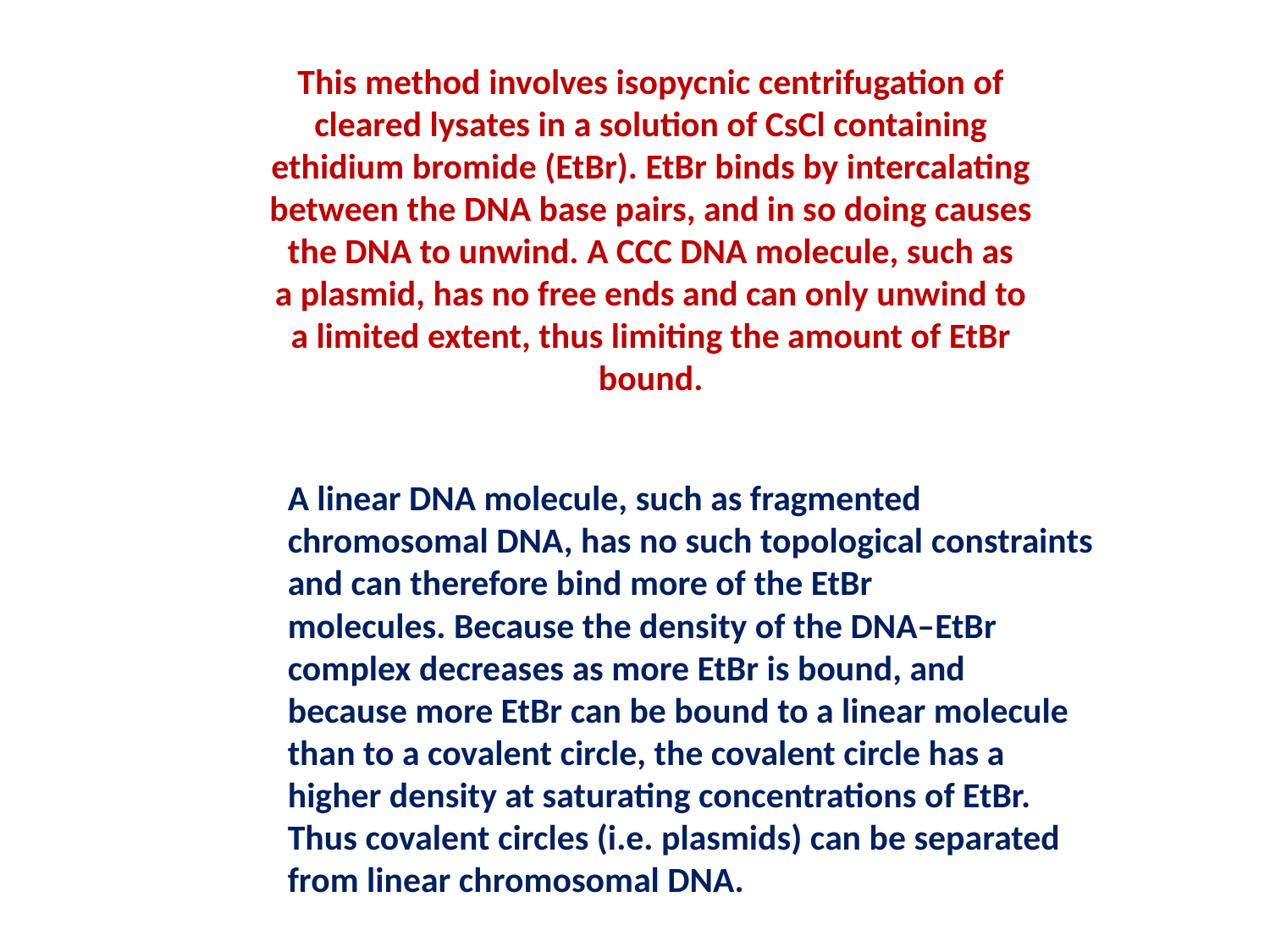

This method involves isopycnic centrifugation of
cleared lysates in a solution of CsCl containing
ethidium bromide (EtBr). EtBr binds by intercalating
between the DNA base pairs, and in so doing causes
the DNA to unwind. A CCC DNA molecule, such as
a plasmid, has no free ends and can only unwind to
a limited extent, thus limiting the amount of EtBr
bound.
A linear DNA molecule, such as fragmented
chromosomal DNA, has no such topological constraints
and can therefore bind more of the EtBr
molecules. Because the density of the DNA–EtBr
complex decreases as more EtBr is bound, and
because more EtBr can be bound to a linear molecule
than to a covalent circle, the covalent circle has a
higher density at saturating concentrations of EtBr.
Thus covalent circles (i.e. plasmids) can be separated
from linear chromosomal DNA.